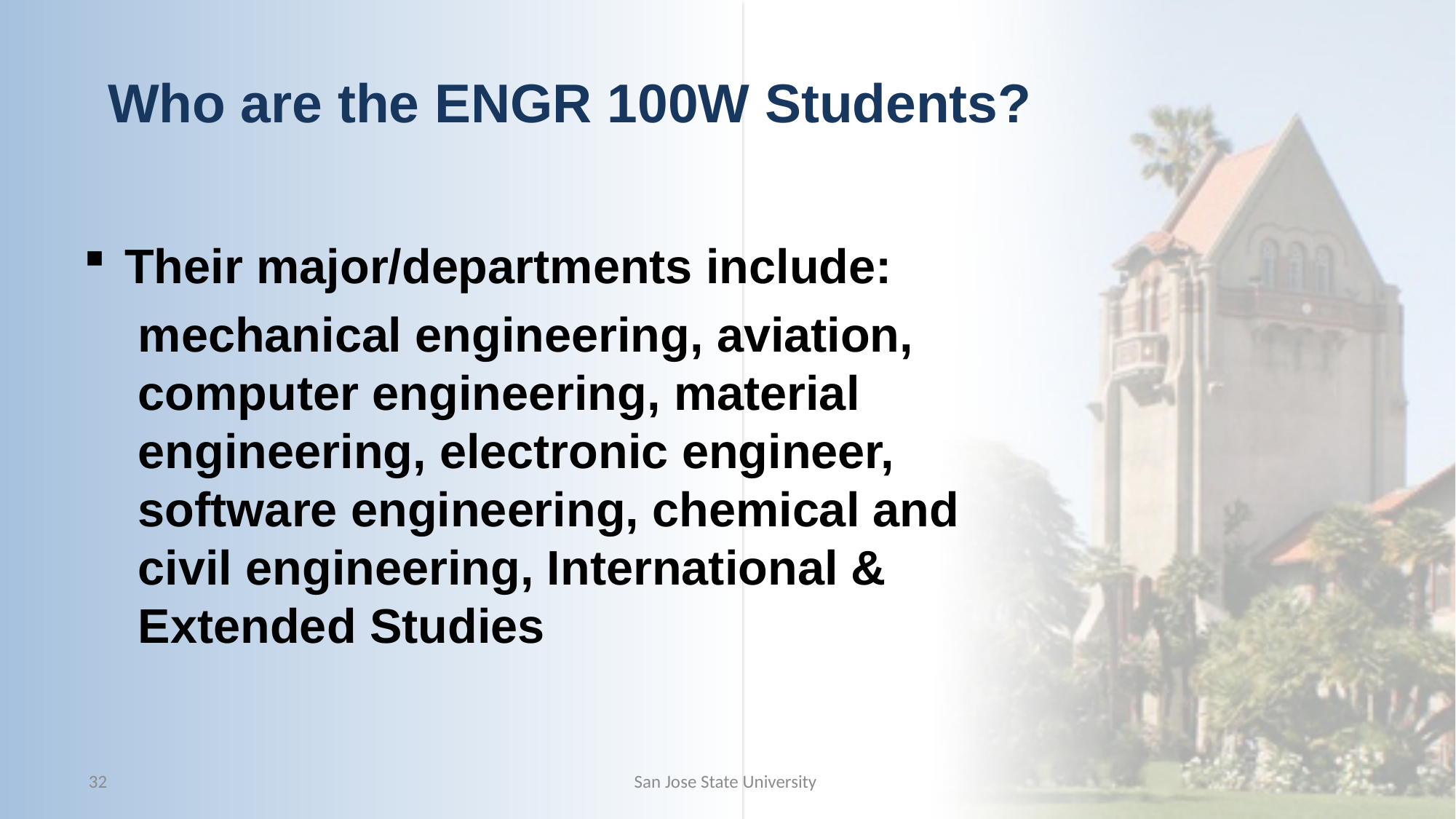

# Who are the ENGR 100W Students?
Their major/departments include:
mechanical engineering, aviation, computer engineering, material engineering, electronic engineer, software engineering, chemical and civil engineering, International & Extended Studies

32
San Jose State University